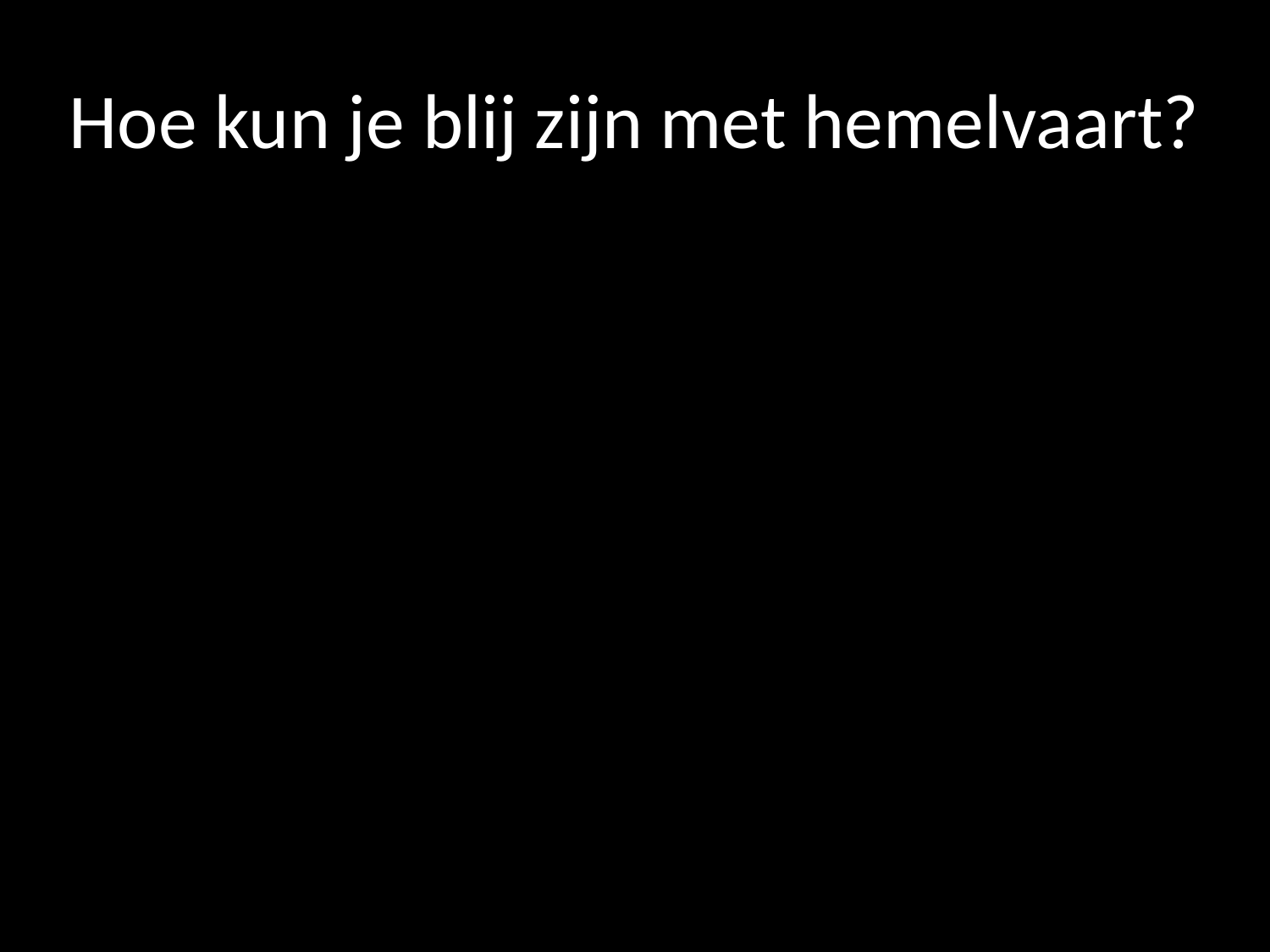

# Hoe kun je blij zijn met hemelvaart?
Bij verlies:
	verdriet en gemis